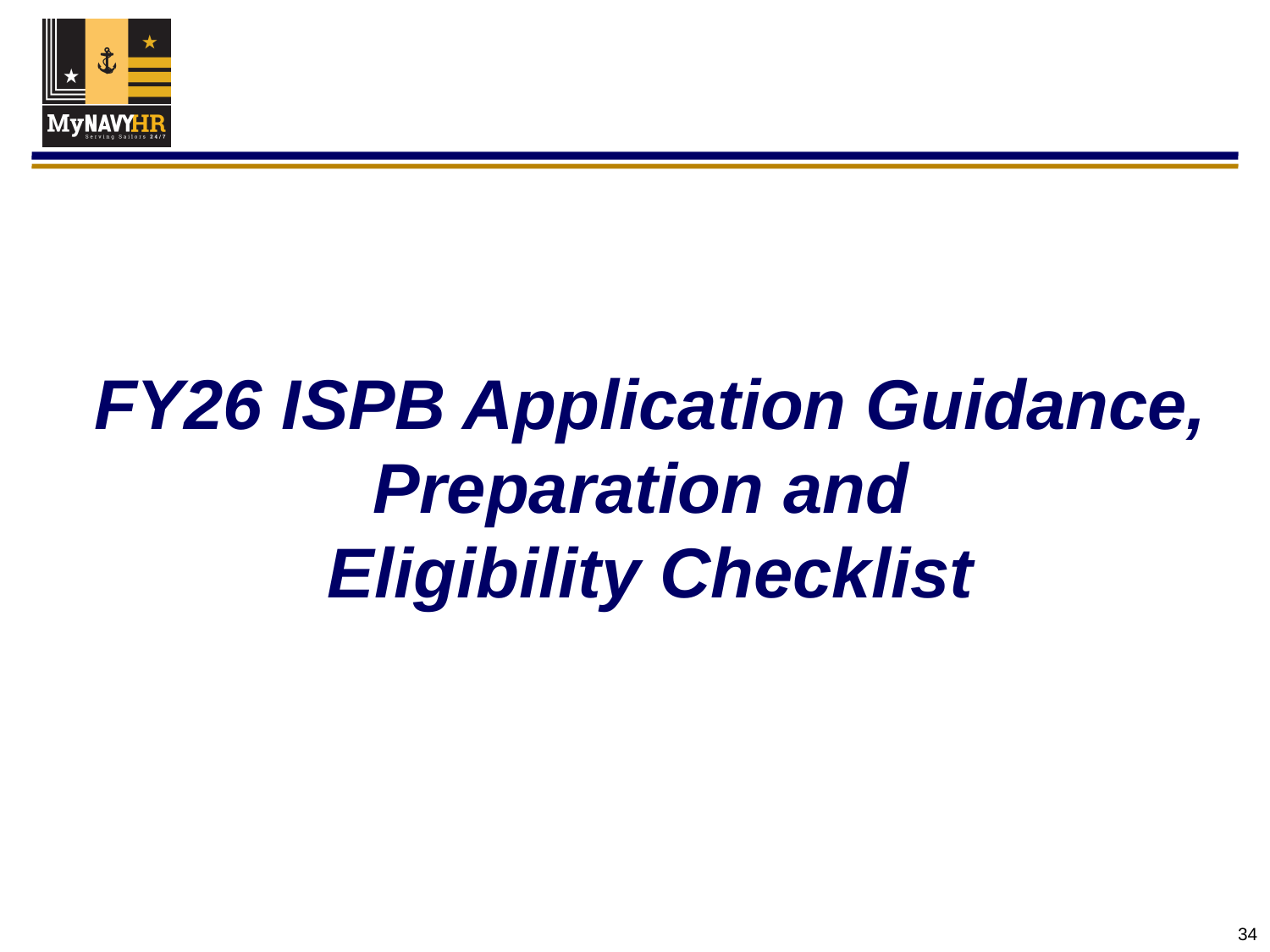

FY26 ISPB Application Guidance, Preparation and
Eligibility Checklist
34